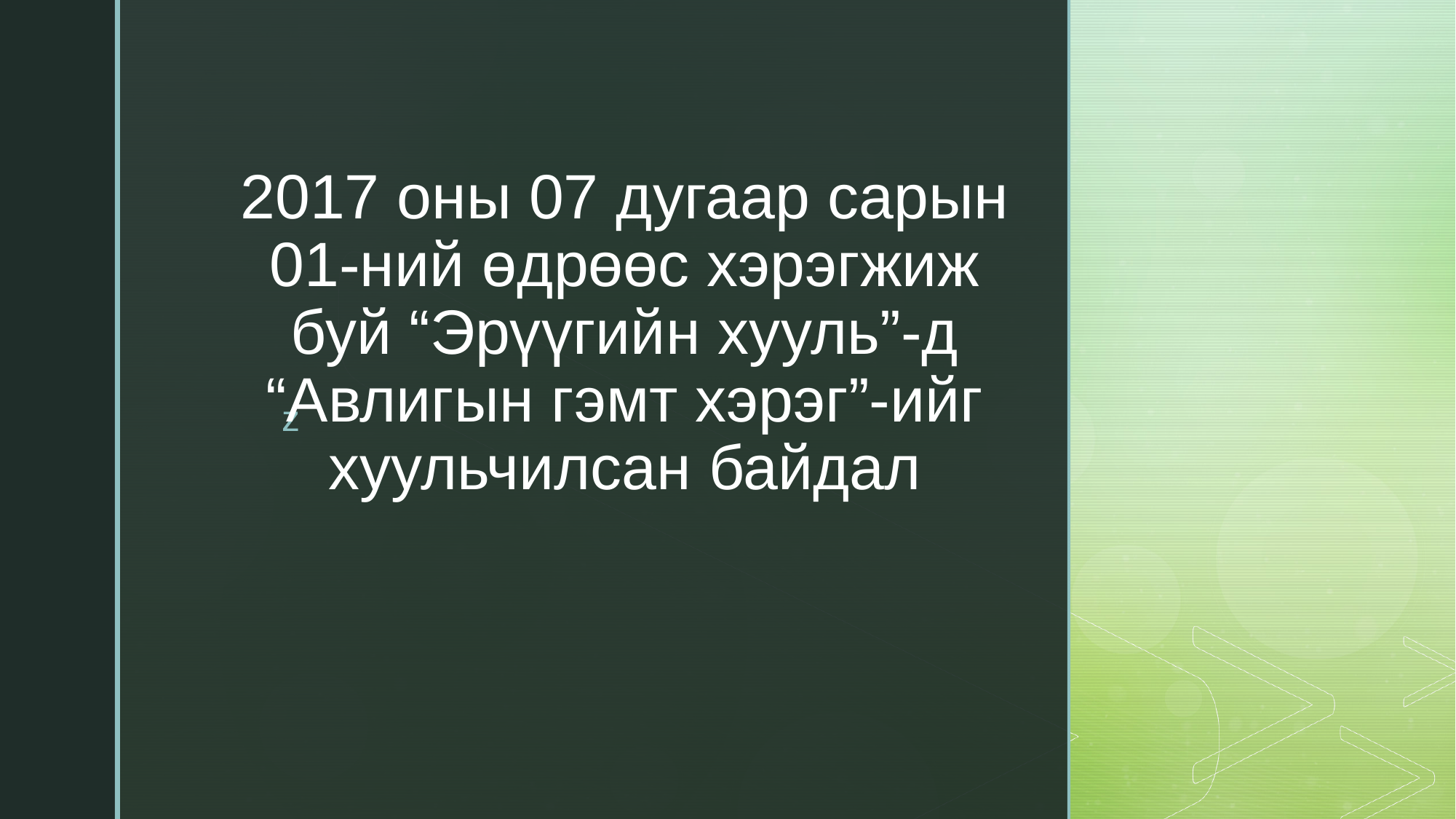

# 2017 оны 07 дугаар сарын 01-ний өдрөөс хэрэгжиж буй “Эрүүгийн хууль”-д “Авлигын гэмт хэрэг”-ийг хуульчилсан байдал